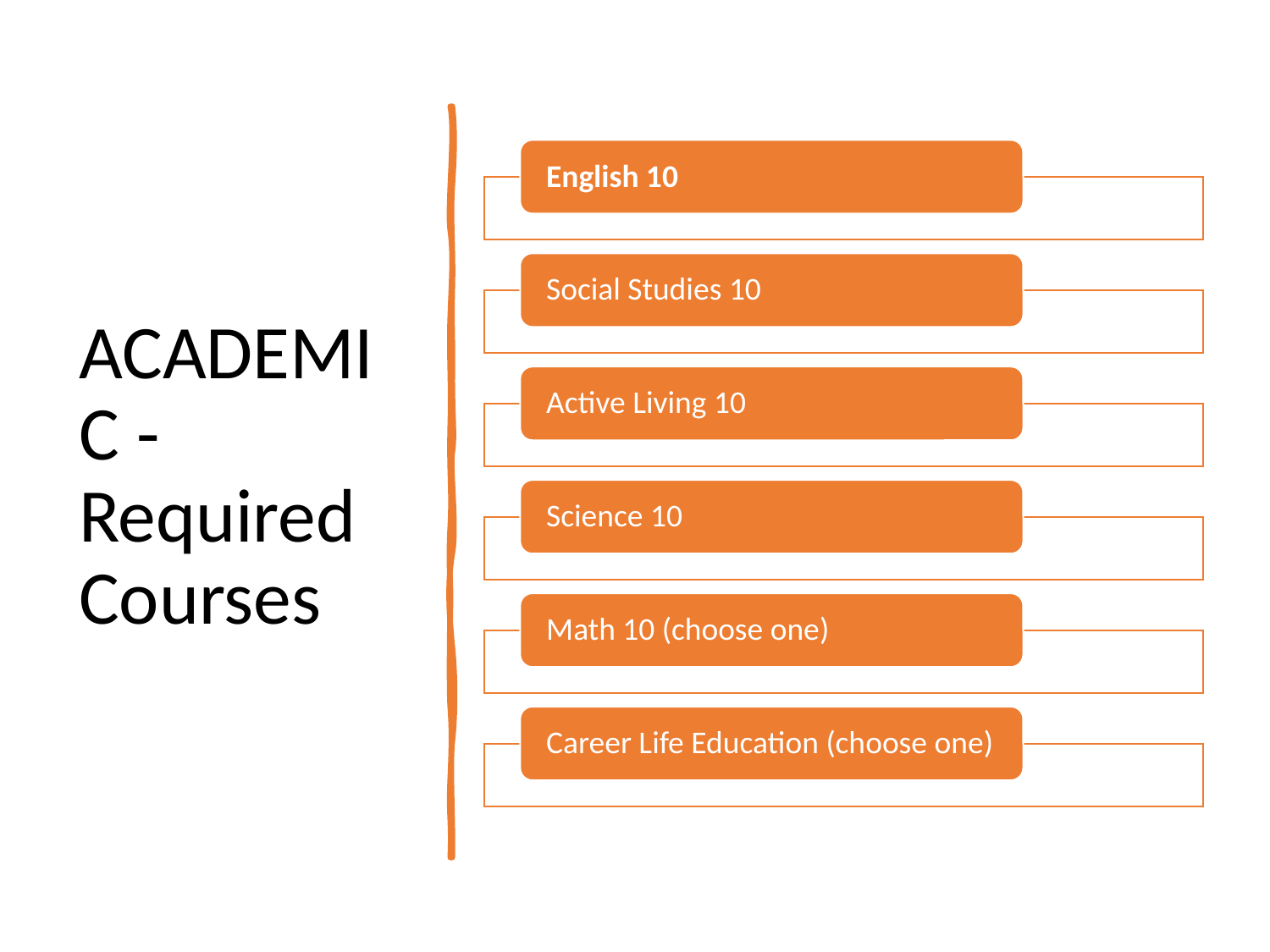

English 10
Social Studies 10
Active Living 10
Science 10
Math 10 (choose one)
Career Life Education (choose one)
# ACADEMIC - Required Courses